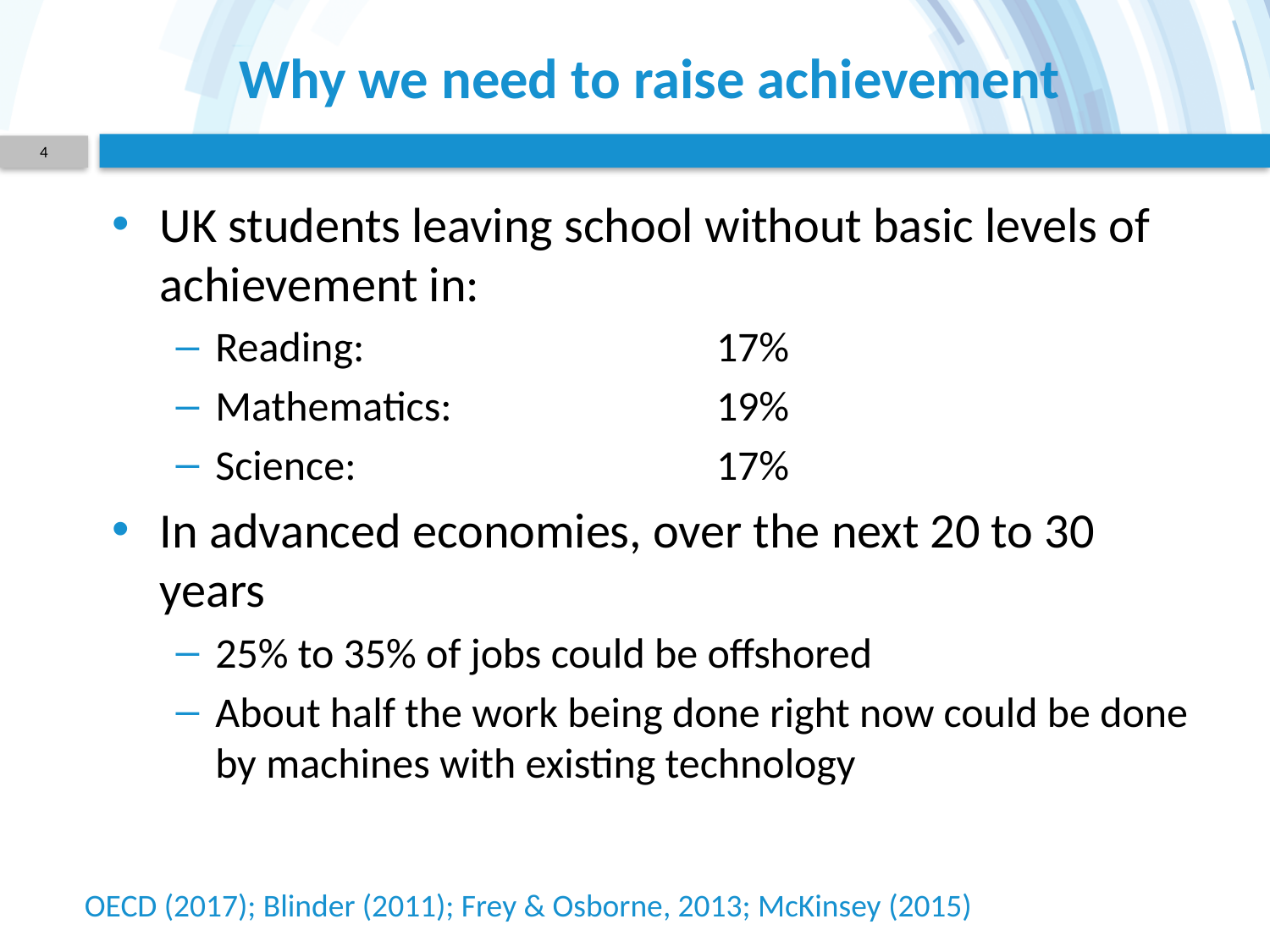

# Why we need to raise achievement
4
UK students leaving school without basic levels of achievement in:
Reading:	17%
Mathematics:	19%
Science:	17%
In advanced economies, over the next 20 to 30 years
25% to 35% of jobs could be offshored
About half the work being done right now could be done by machines with existing technology

OECD (2017); Blinder (2011); Frey & Osborne, 2013; McKinsey (2015)